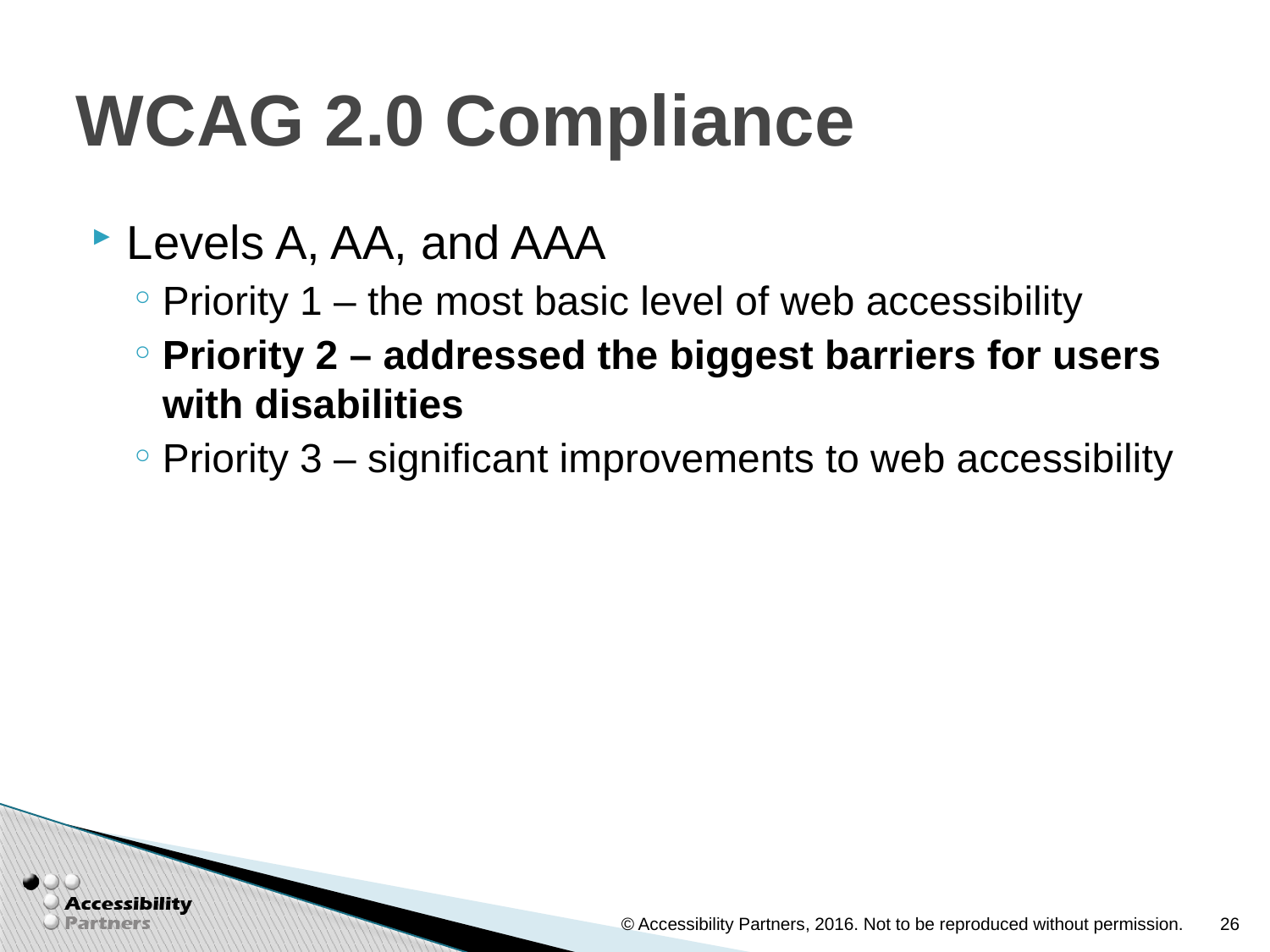

# WCAG 2.0 Compliance
Levels A, AA, and AAA
Priority 1 – the most basic level of web accessibility
Priority 2 – addressed the biggest barriers for users with disabilities
Priority 3 – significant improvements to web accessibility

© Accessibility Partners, 2016. Not to be reproduced without permission.
26